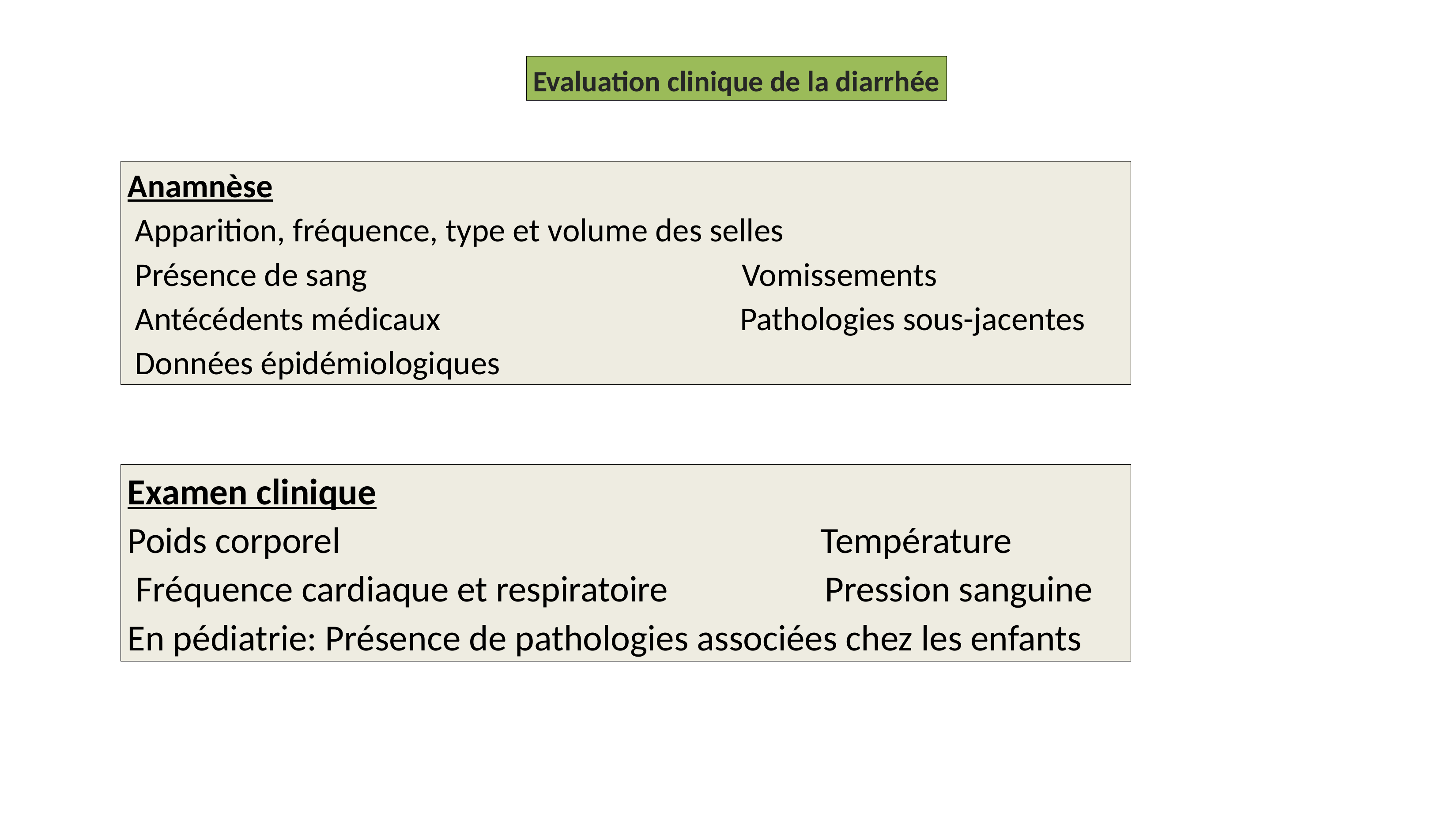

Evaluation clinique de la diarrhée
Anamnèse
 Apparition, fréquence, type et volume des selles
 Présence de sang                                                  Vomissements
 Antécédents médicaux                                        Pathologies sous-jacentes
 Données épidémiologiques
Examen clinique
Poids corporel                                                          Température
 Fréquence cardiaque et respiratoire                   Pression sanguine
En pédiatrie: Présence de pathologies associées chez les enfants